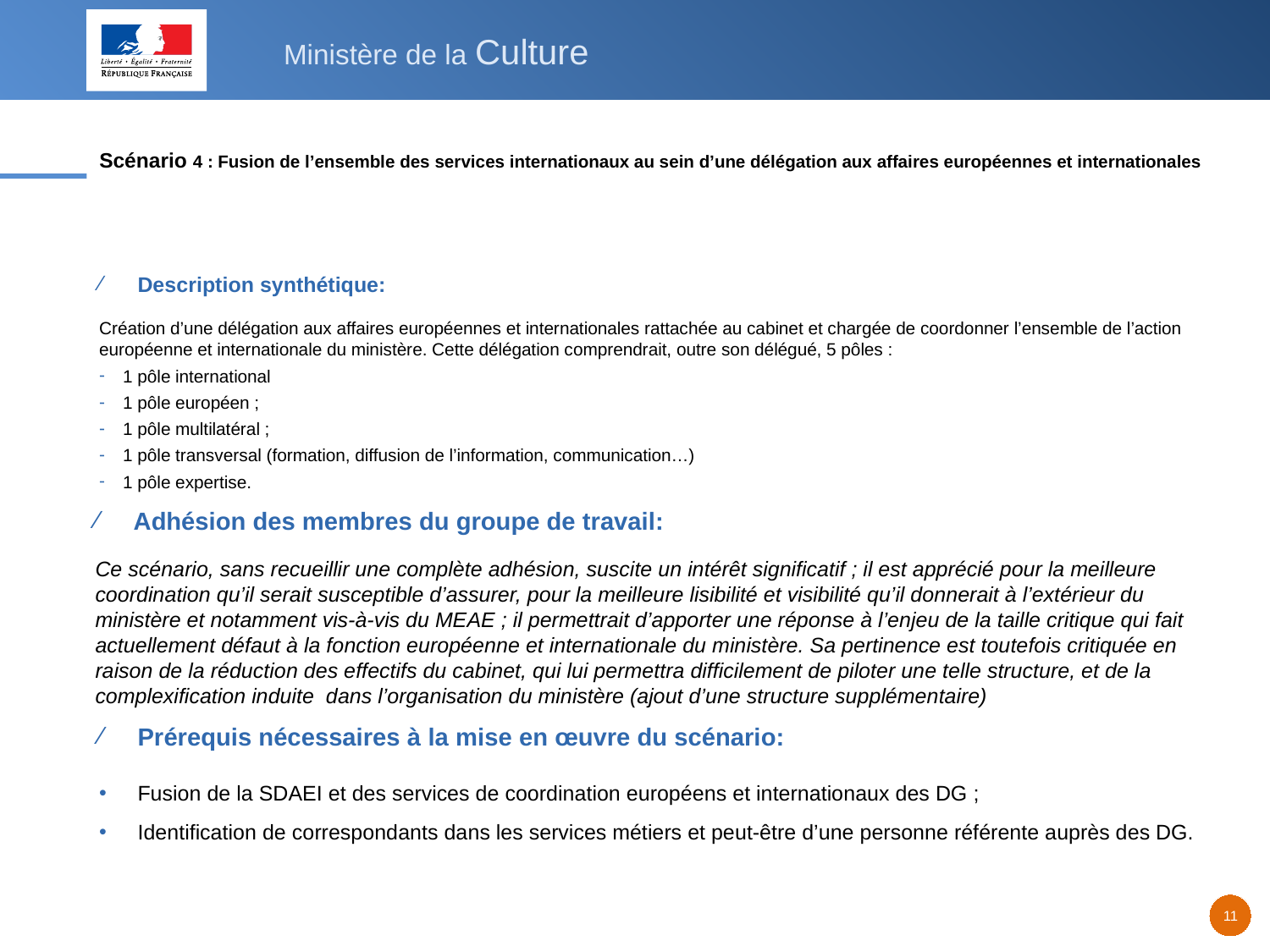

# Scénario 4 : Fusion de l’ensemble des services internationaux au sein d’une délégation aux affaires européennes et internationales
Description synthétique:
Création d’une délégation aux affaires européennes et internationales rattachée au cabinet et chargée de coordonner l’ensemble de l’action européenne et internationale du ministère. Cette délégation comprendrait, outre son délégué, 5 pôles :
1 pôle international
1 pôle européen ;
1 pôle multilatéral ;
1 pôle transversal (formation, diffusion de l’information, communication…)
1 pôle expertise.

Adhésion des membres du groupe de travail:
Ce scénario, sans recueillir une complète adhésion, suscite un intérêt significatif ; il est apprécié pour la meilleure coordination qu’il serait susceptible d’assurer, pour la meilleure lisibilité et visibilité qu’il donnerait à l’extérieur du ministère et notamment vis-à-vis du MEAE ; il permettrait d’apporter une réponse à l’enjeu de la taille critique qui fait actuellement défaut à la fonction européenne et internationale du ministère. Sa pertinence est toutefois critiquée en raison de la réduction des effectifs du cabinet, qui lui permettra difficilement de piloter une telle structure, et de la complexification induite  dans l’organisation du ministère (ajout d’une structure supplémentaire)

Prérequis nécessaires à la mise en œuvre du scénario:
Fusion de la SDAEI et des services de coordination européens et internationaux des DG ;
Identification de correspondants dans les services métiers et peut-être d’une personne référente auprès des DG.